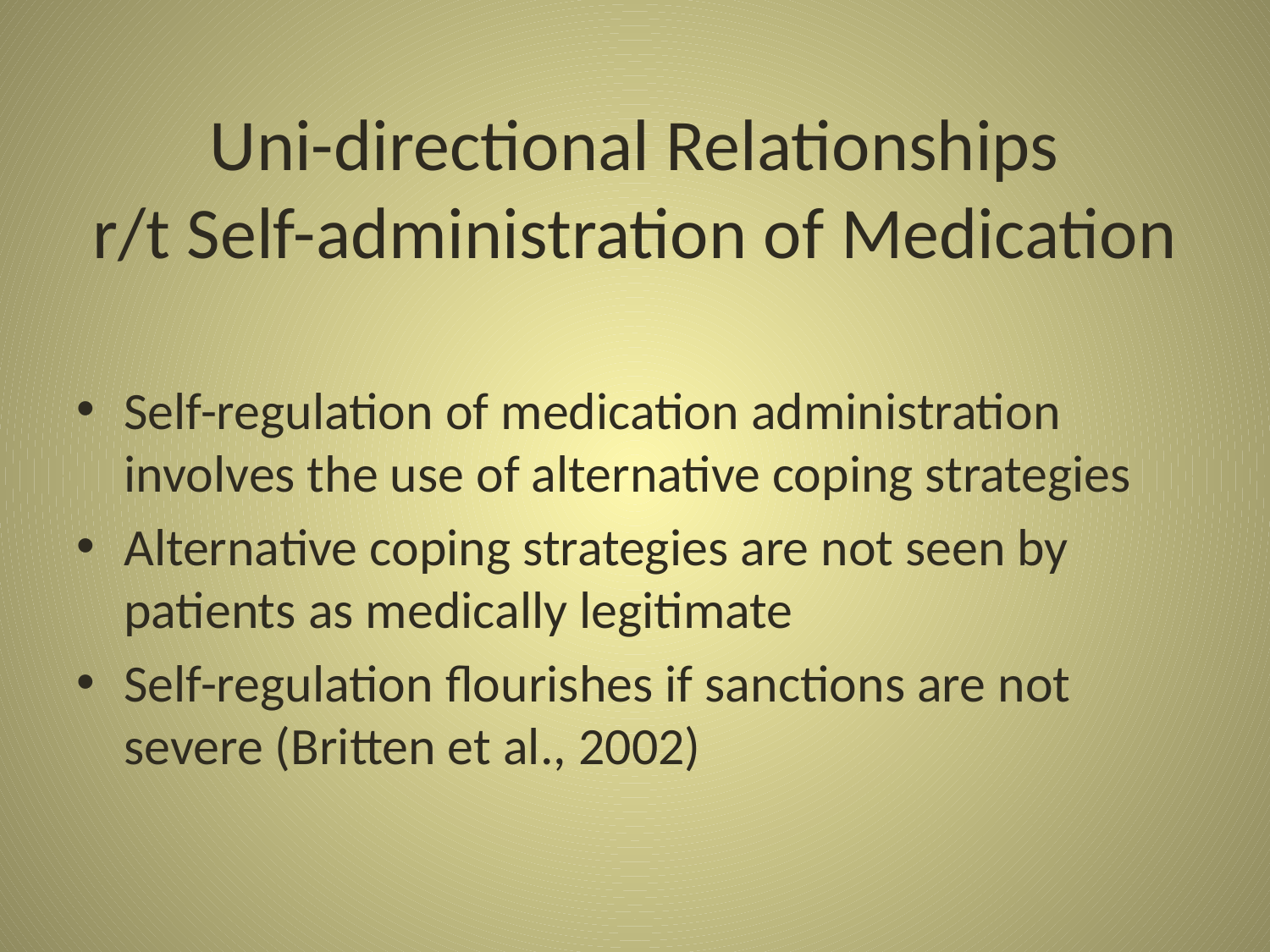

# Uni-directional Relationships r/t Self-administration of Medication
Self-regulation of medication administration involves the use of alternative coping strategies
Alternative coping strategies are not seen by patients as medically legitimate
Self-regulation flourishes if sanctions are not severe (Britten et al., 2002)